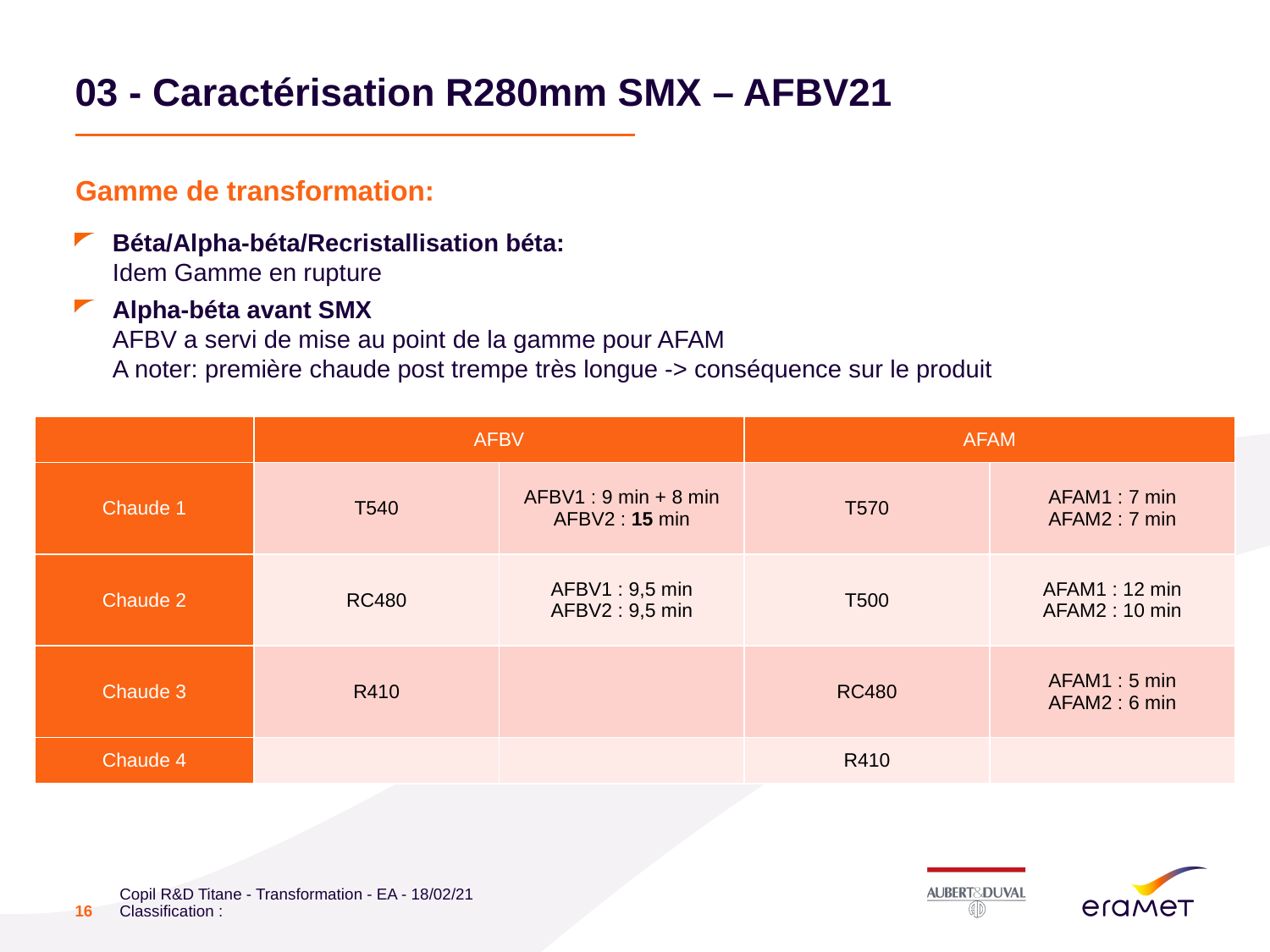

# 03 - Caractérisation R280mm SMX – AFBV21
Personnaliser le titre
de la présentation
en bas de page

Personnaliser le bas de page
avec le menu « Insertion » /
« En-tête et pieds de page »
Gamme de transformation:
Béta/Alpha-béta/Recristallisation béta:
Idem Gamme en rupture
Alpha-béta avant SMX
AFBV a servi de mise au point de la gamme pour AFAM
A noter: première chaude post trempe très longue -> conséquence sur le produit
|  | AFBV |  | AFAM |  |
| --- | --- | --- | --- | --- |
| Chaude 1 | T540 | AFBV1 : 9 min + 8 min AFBV2 : 15 min | T570 | AFAM1 : 7 min AFAM2 : 7 min |
| Chaude 2 | RC480 | AFBV1 : 9,5 min AFBV2 : 9,5 min | T500 | AFAM1 : 12 min AFAM2 : 10 min |
| Chaude 3 | R410 |  | RC480 | AFAM1 : 5 min AFAM2 : 6 min |
| Chaude 4 |  |  | R410 |  |
16
Copil R&D Titane - Transformation - EA - 18/02/21     Classification :